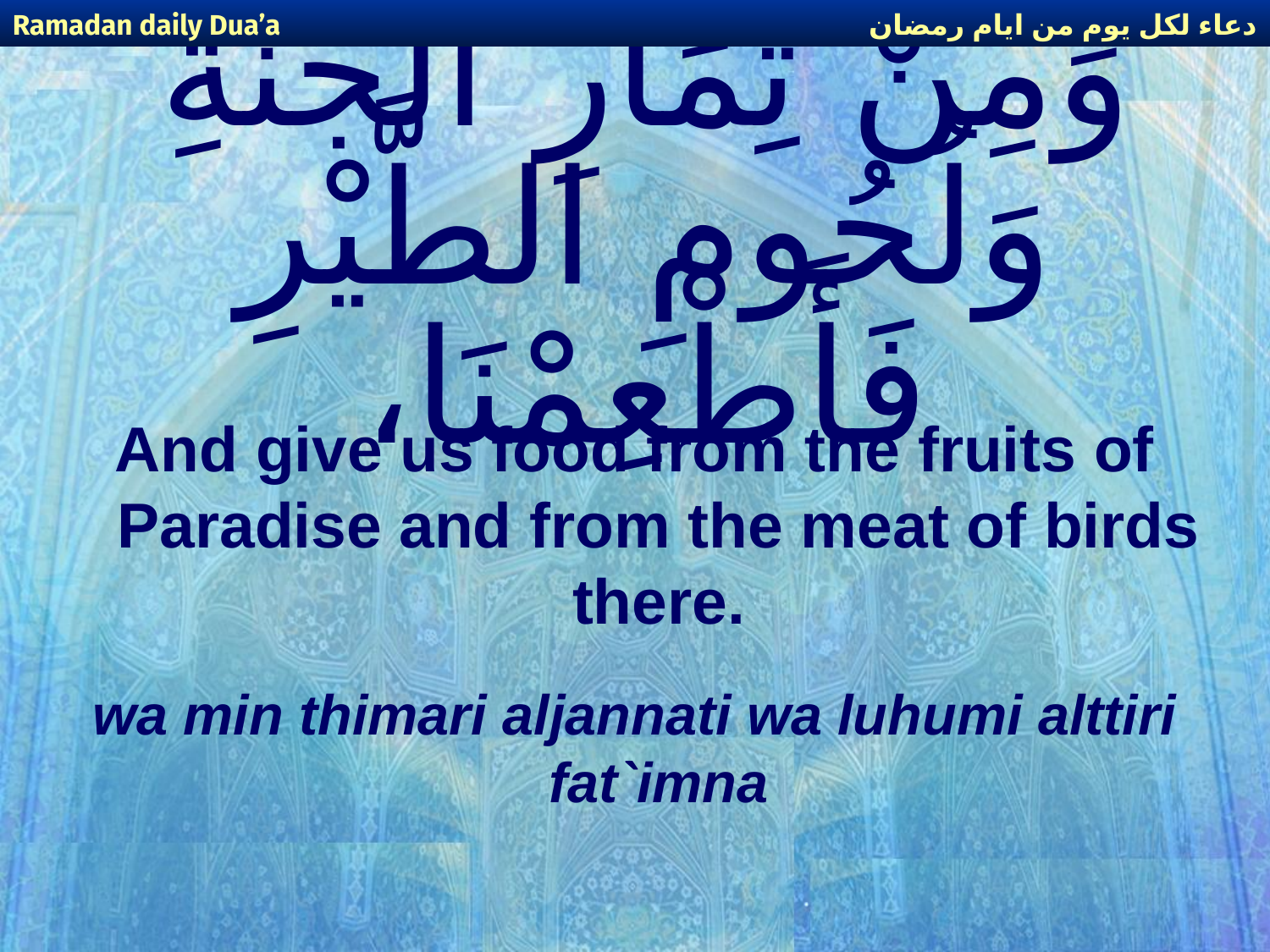

دعاء لكل يوم من ايام رمضان
Ramadan daily Dua’a
# وَمِنْ ثِمَارِ الْجَنَّةِ وَلُحُومِ الطَّيْرِ فَأَطْعِمْنَا،
And give us food from the fruits of Paradise and from the meat of birds there.
wa min thimari aljannati wa luhumi alttiri fat`imna